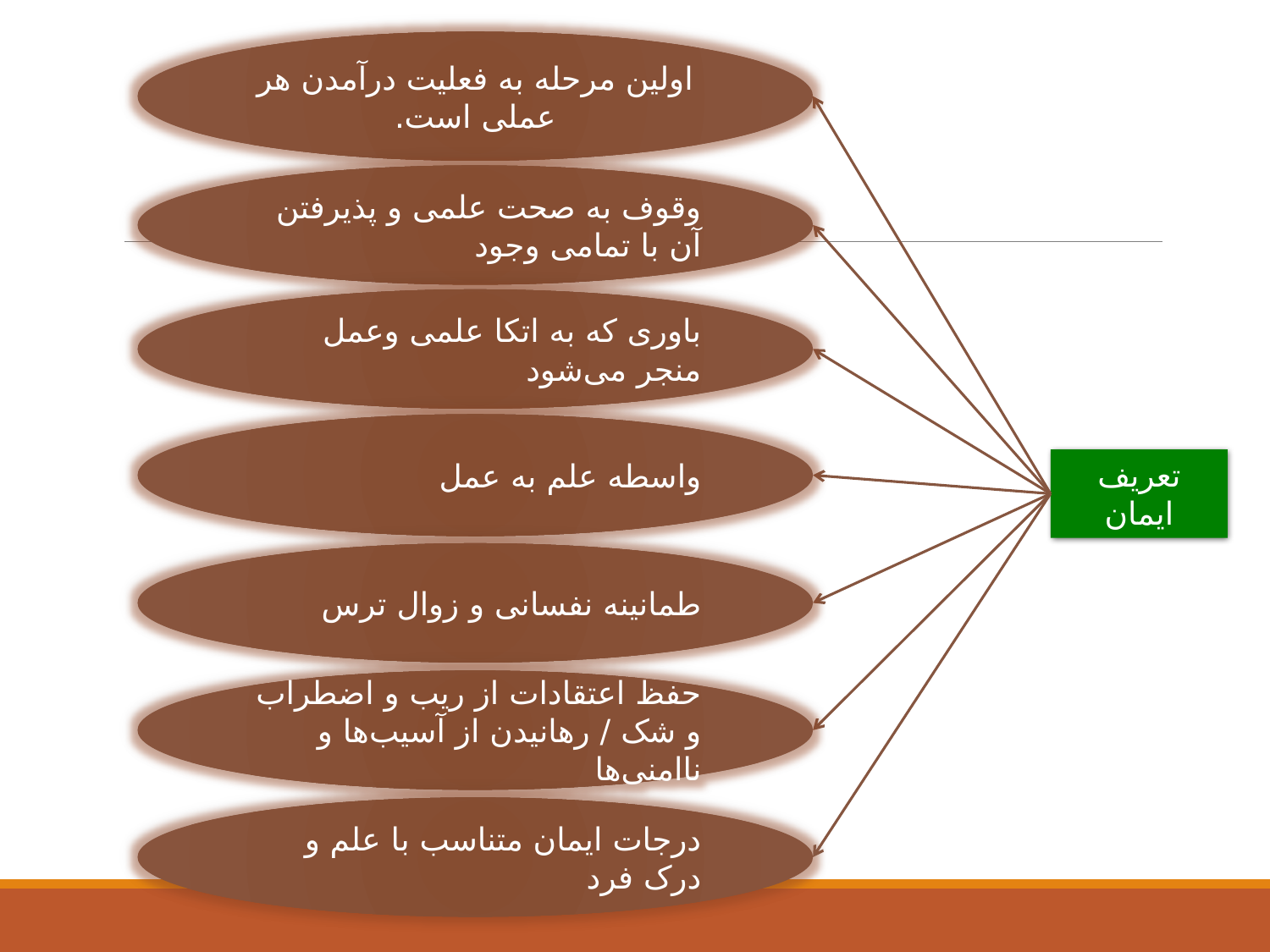

اولین مرحله به فعلیت درآمدن هر عملی است.
وقوف به صحت علمی و پذیرفتن آن با تمامی وجود
باوری که به اتکا علمی وعمل منجر می‌شود
واسطه علم به عمل
تعریف ایمان
طمانینه نفسانی و زوال ترس
حفظ اعتقادات از ریب و اضطراب و شک / رهانیدن از آسیب‌ها و ناامنی‌ها
درجات ایمان متناسب با علم و درک فرد